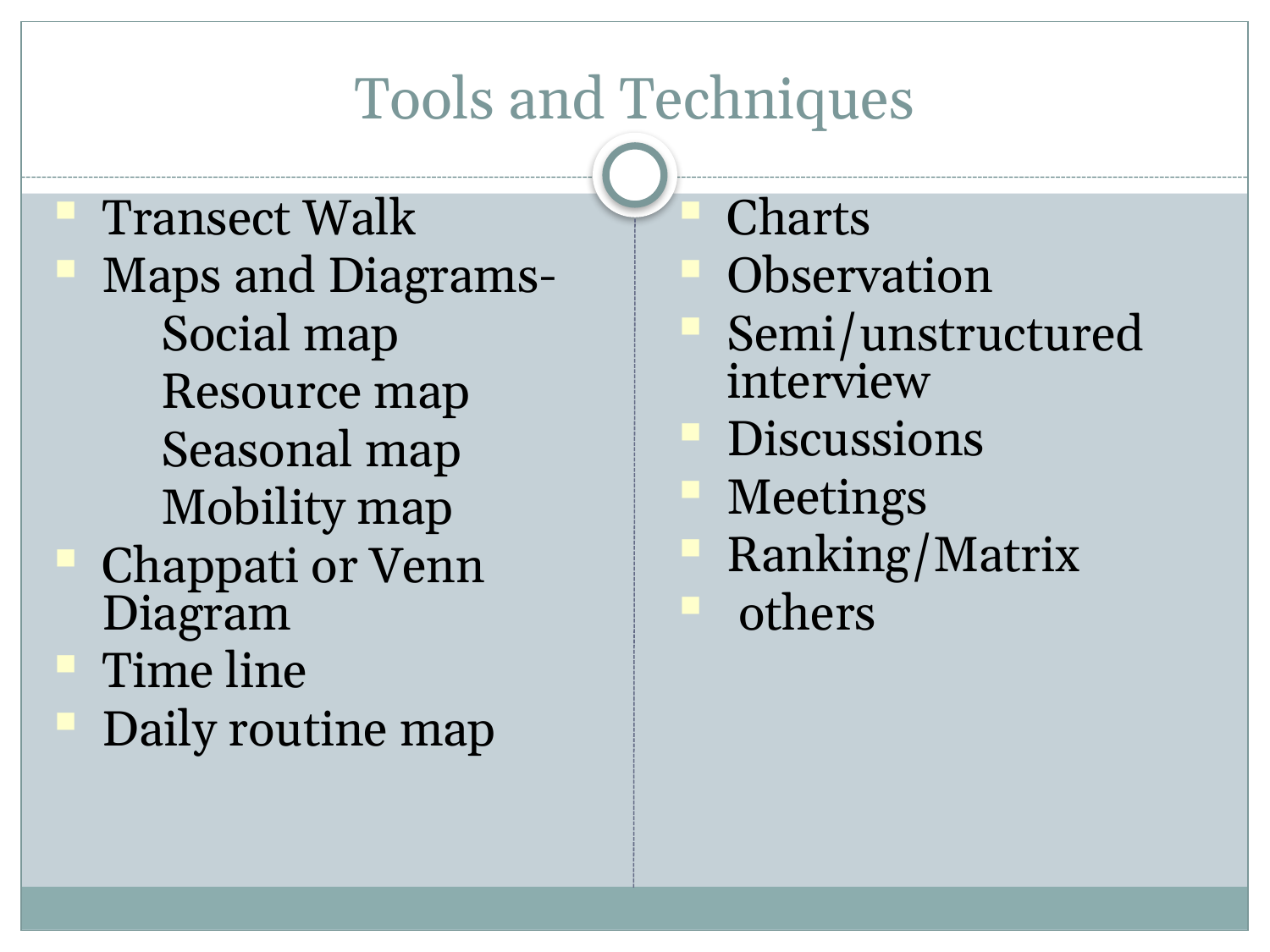

# Tools and Techniques
Transect Walk
Maps and Diagrams-
         Social map
         Resource map
         Seasonal map
         Mobility map
Chappati or Venn Diagram
Time line
Daily routine map

Charts
Observation
Semi/unstructured interview
Discussions
Meetings
Ranking/Matrix
 others